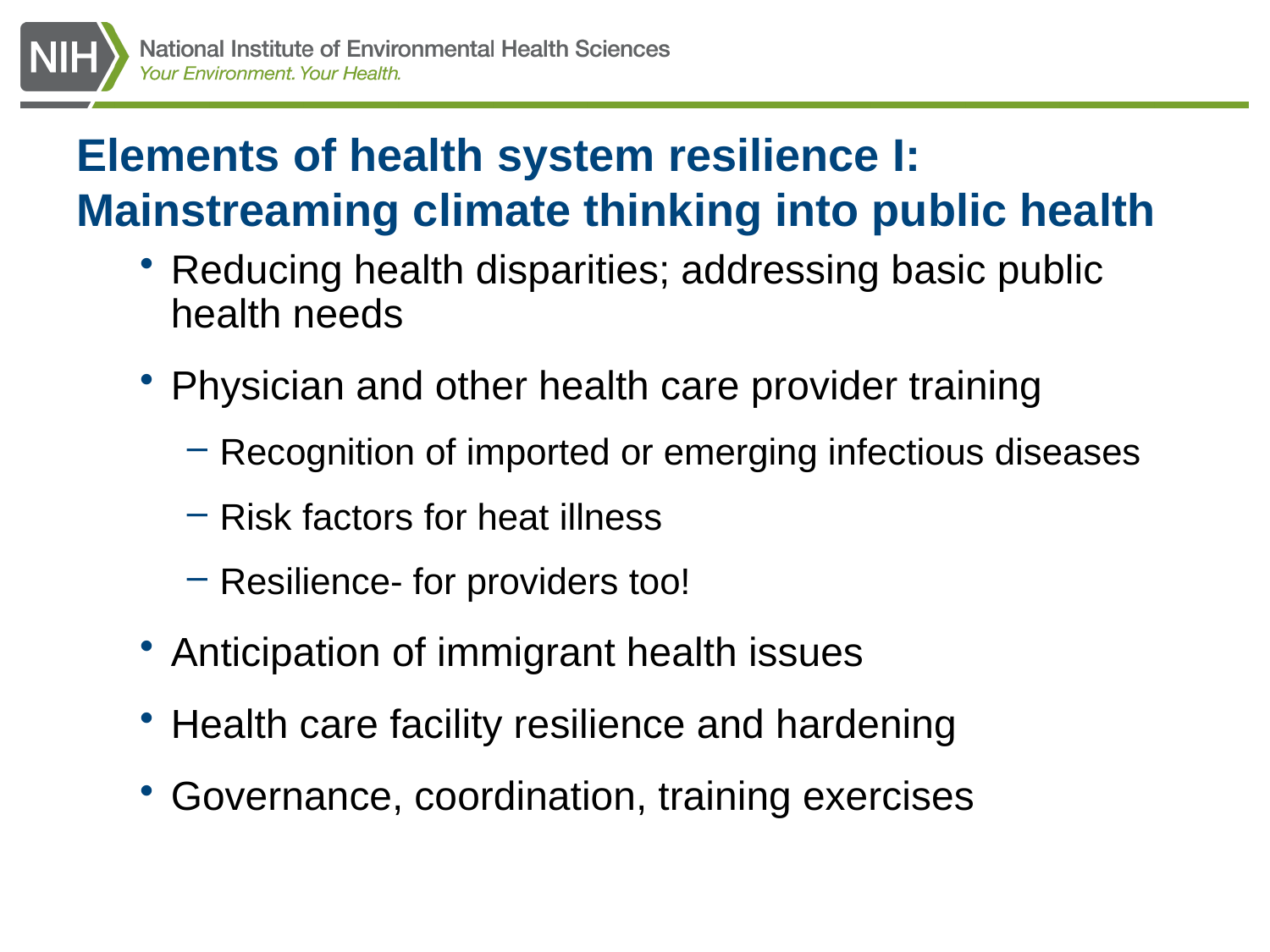

# Elements of health system resilience I:  Mainstreaming climate thinking into public health
Reducing health disparities; addressing basic public health needs
Physician and other health care provider training
Recognition of imported or emerging infectious diseases
Risk factors for heat illness
Resilience- for providers too!
Anticipation of immigrant health issues
Health care facility resilience and hardening
Governance, coordination, training exercises